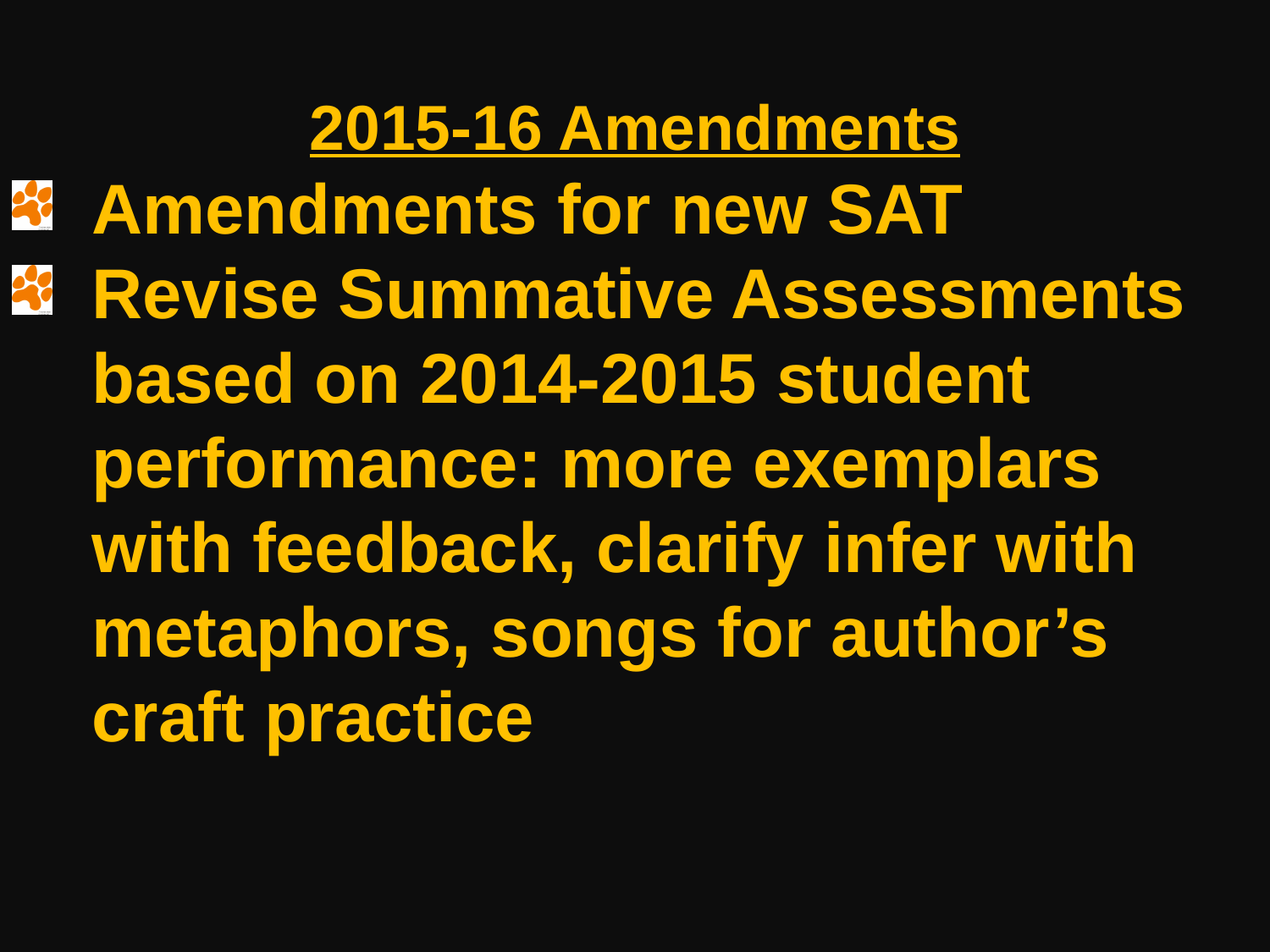

2015-16 Amendments
Amendments for new SAT
Revise Summative Assessments based on 2014-2015 student performance: more exemplars with feedback, clarify infer with metaphors, songs for author’s craft practice